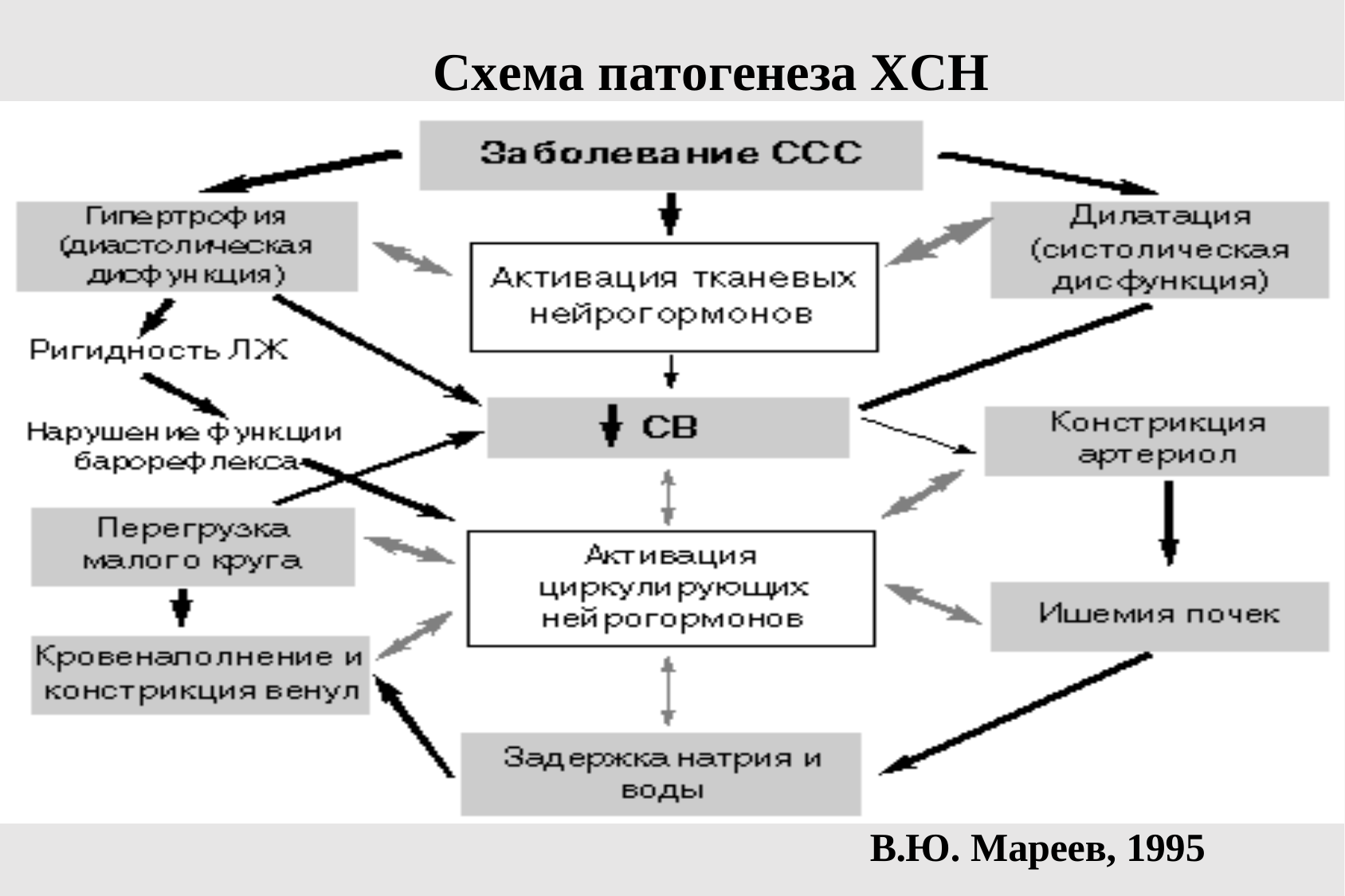

# Схема патогенеза ХСН

В.Ю. Мареев, 1995